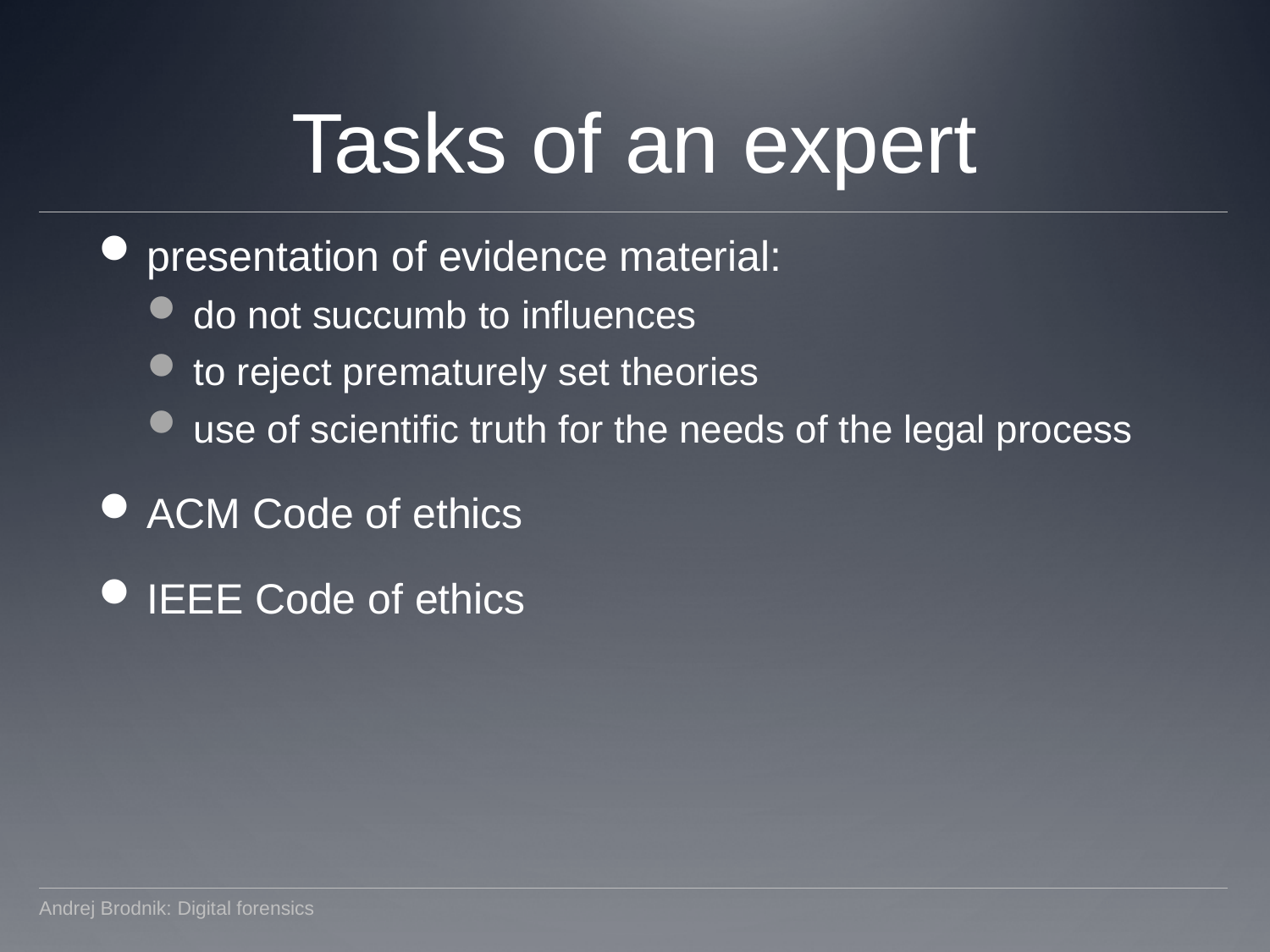

# Tasks of an expert
presentation of evidence material:
do not succumb to influences
to reject prematurely set theories
use of scientific truth for the needs of the legal process
ACM Code of ethics
IEEE Code of ethics
Andrej Brodnik: Digital forensics